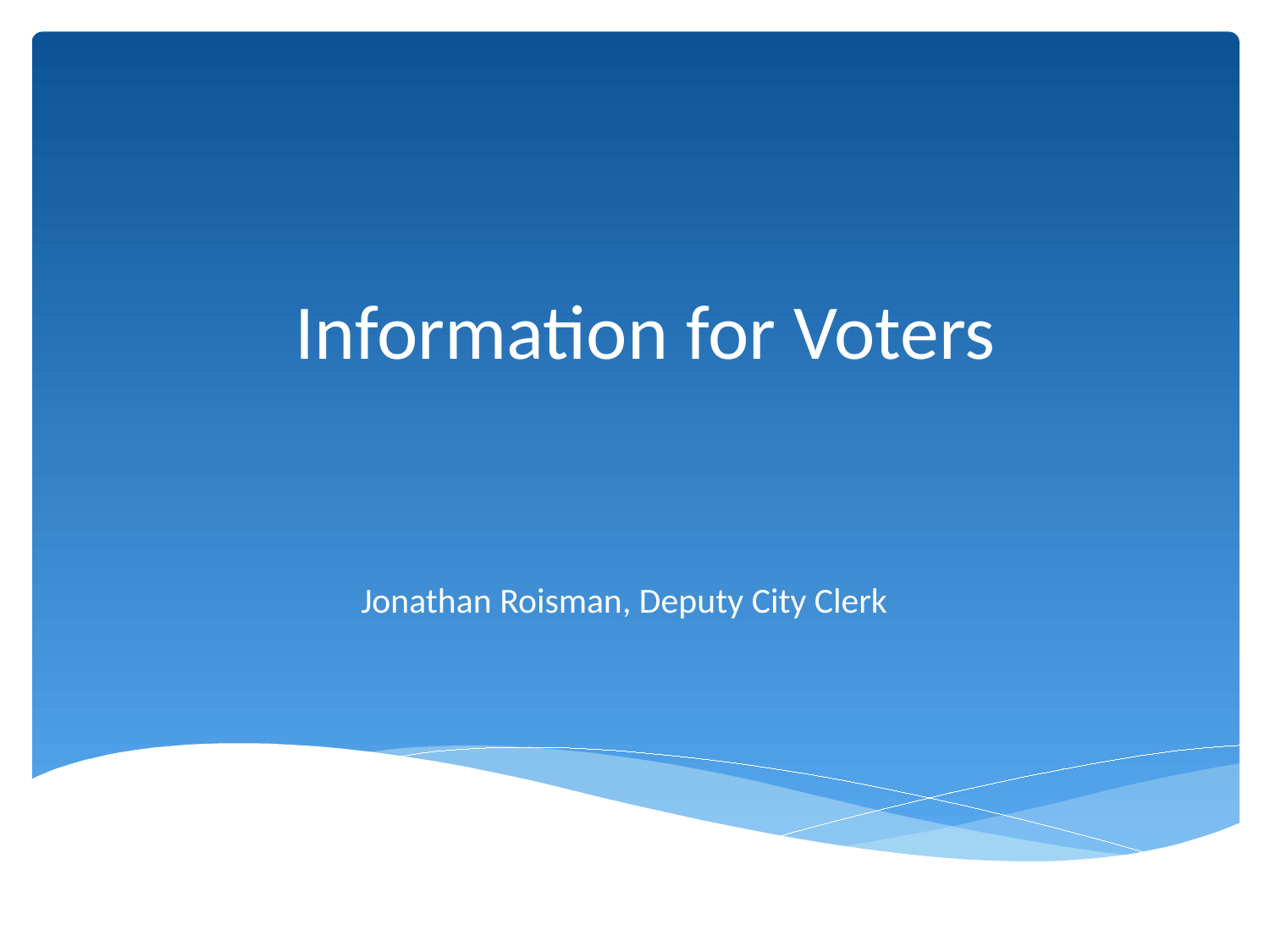

# Information for Voters
Jonathan Roisman, Deputy City Clerk